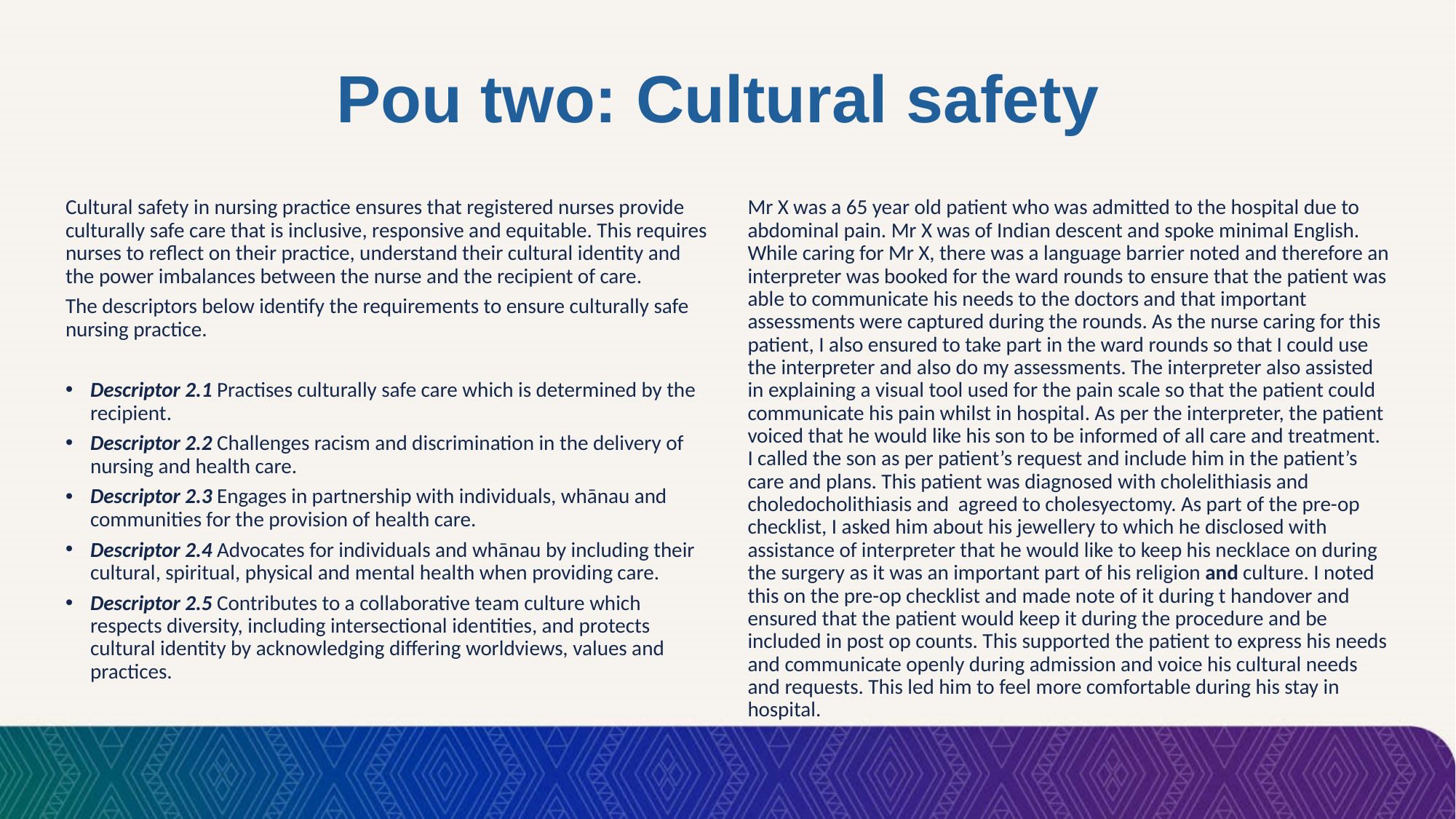

# Pou two: Cultural safety
Cultural safety in nursing practice ensures that registered nurses provide culturally safe care that is inclusive, responsive and equitable. This requires nurses to reflect on their practice, understand their cultural identity and the power imbalances between the nurse and the recipient of care.
The descriptors below identify the requirements to ensure culturally safe nursing practice.

Descriptor 2.1 Practises culturally safe care which is determined by the recipient.
Descriptor 2.2 Challenges racism and discrimination in the delivery of nursing and health care.
Descriptor 2.3 Engages in partnership with individuals, whānau and communities for the provision of health care.
Descriptor 2.4 Advocates for individuals and whānau by including their cultural, spiritual, physical and mental health when providing care.
Descriptor 2.5 Contributes to a collaborative team culture which respects diversity, including intersectional identities, and protects cultural identity by acknowledging differing worldviews, values and practices.

Mr X was a 65 year old patient who was admitted to the hospital due to abdominal pain. Mr X was of Indian descent and spoke minimal English. While caring for Mr X, there was a language barrier noted and therefore an interpreter was booked for the ward rounds to ensure that the patient was able to communicate his needs to the doctors and that important assessments were captured during the rounds. As the nurse caring for this patient, I also ensured to take part in the ward rounds so that I could use the interpreter and also do my assessments. The interpreter also assisted in explaining a visual tool used for the pain scale so that the patient could communicate his pain whilst in hospital. As per the interpreter, the patient voiced that he would like his son to be informed of all care and treatment. I called the son as per patient’s request and include him in the patient’s care and plans. This patient was diagnosed with cholelithiasis and choledocholithiasis and  agreed to cholesyectomy. As part of the pre-op checklist, I asked him about his jewellery to which he disclosed with assistance of interpreter that he would like to keep his necklace on during the surgery as it was an important part of his religion and culture. I noted this on the pre-op checklist and made note of it during t handover and ensured that the patient would keep it during the procedure and be included in post op counts. This supported the patient to express his needs and communicate openly during admission and voice his cultural needs and requests. This led him to feel more comfortable during his stay in hospital.